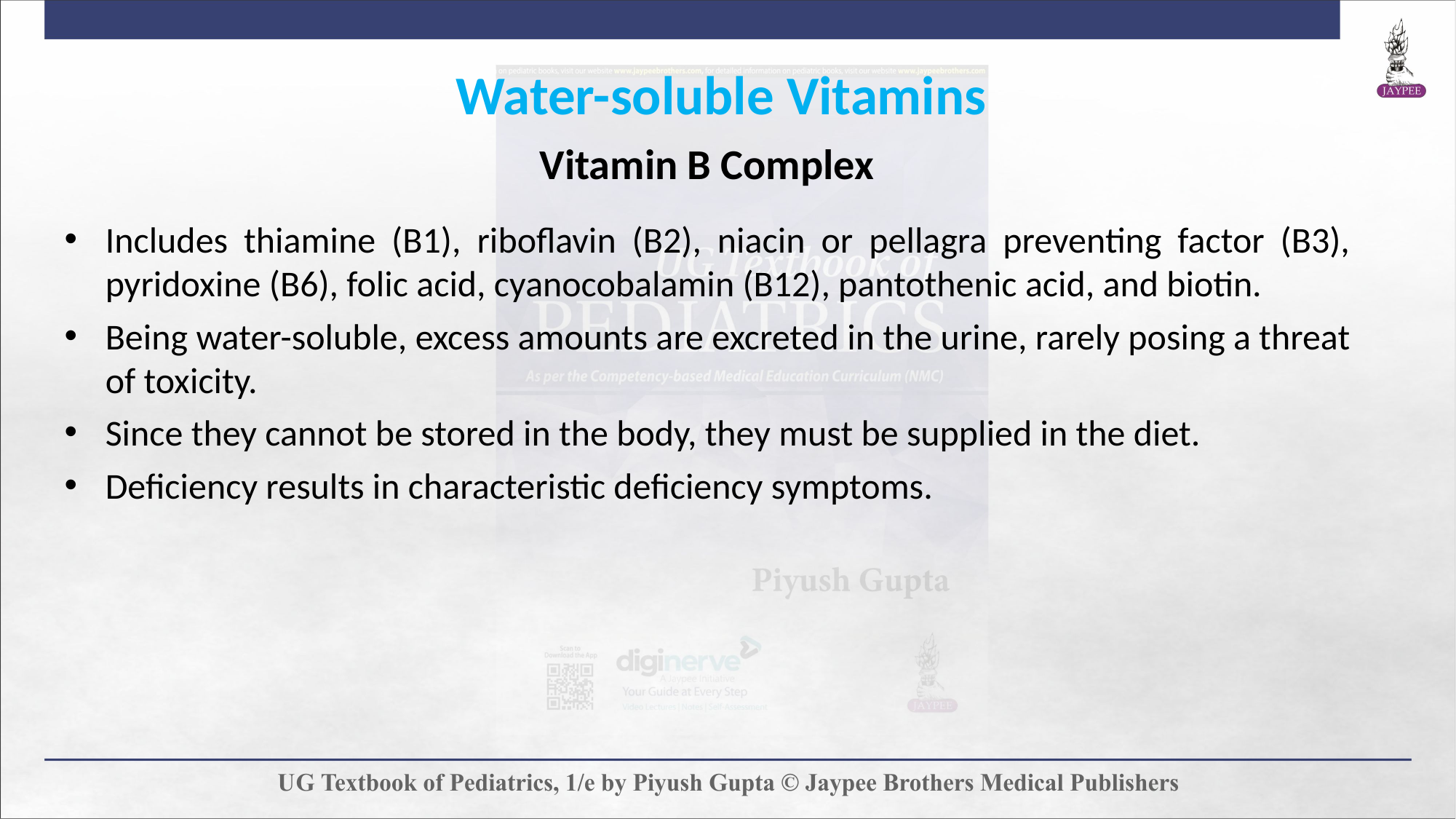

Water-soluble Vitamins
Vitamin B Complex
Includes thiamine (B1), riboflavin (B2), niacin or pellagra preventing factor (B3), pyridoxine (B6), folic acid, cyanocobalamin (B12), pantothenic acid, and biotin.
Being water-soluble, excess amounts are excreted in the urine, rarely posing a threat of toxicity.
Since they cannot be stored in the body, they must be supplied in the diet.
Deficiency results in characteristic deficiency symptoms.